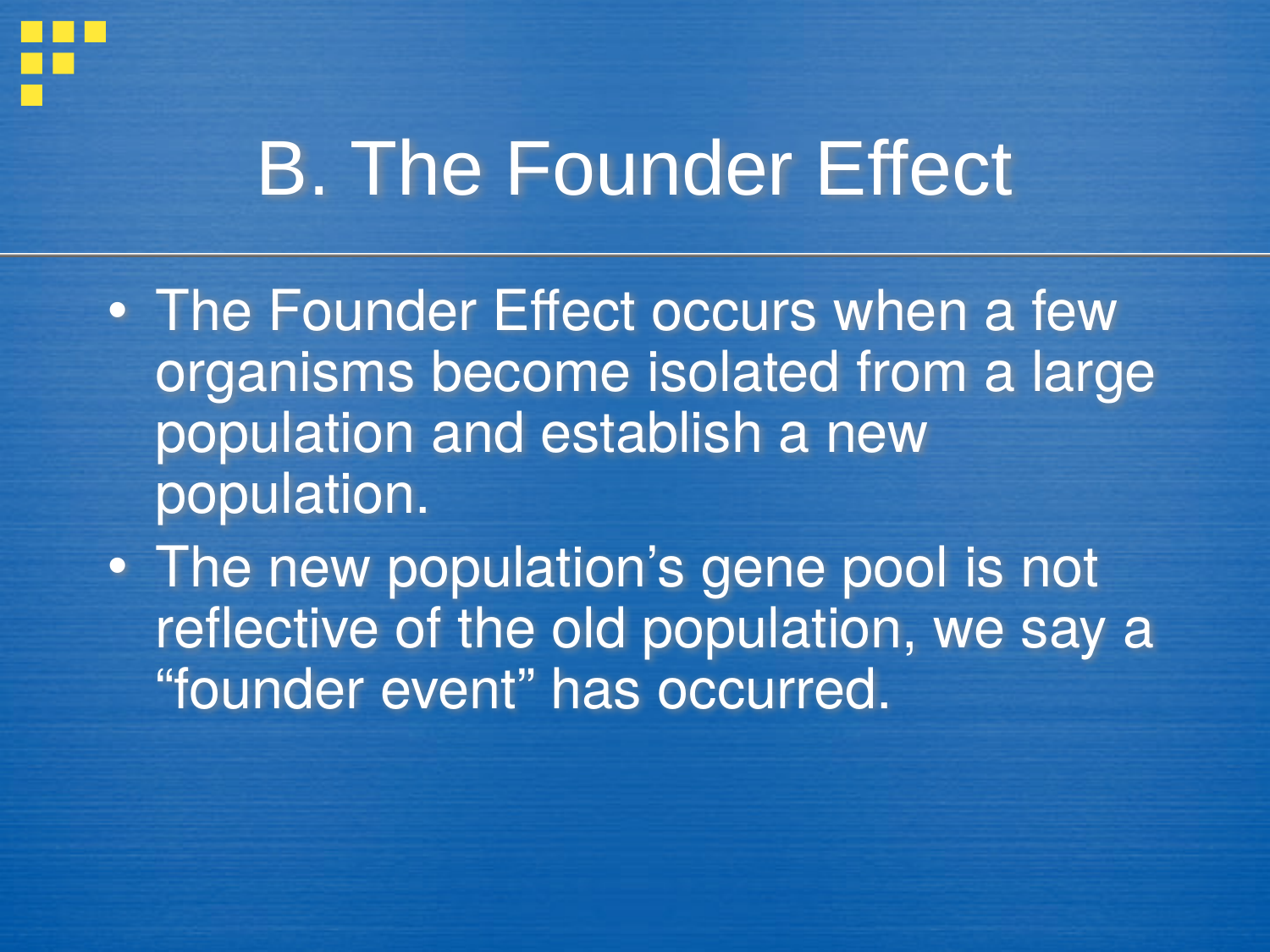

# B. The Founder Effect
The Founder Effect occurs when a few organisms become isolated from a large population and establish a new population.
The new population’s gene pool is not reflective of the old population, we say a “founder event” has occurred.